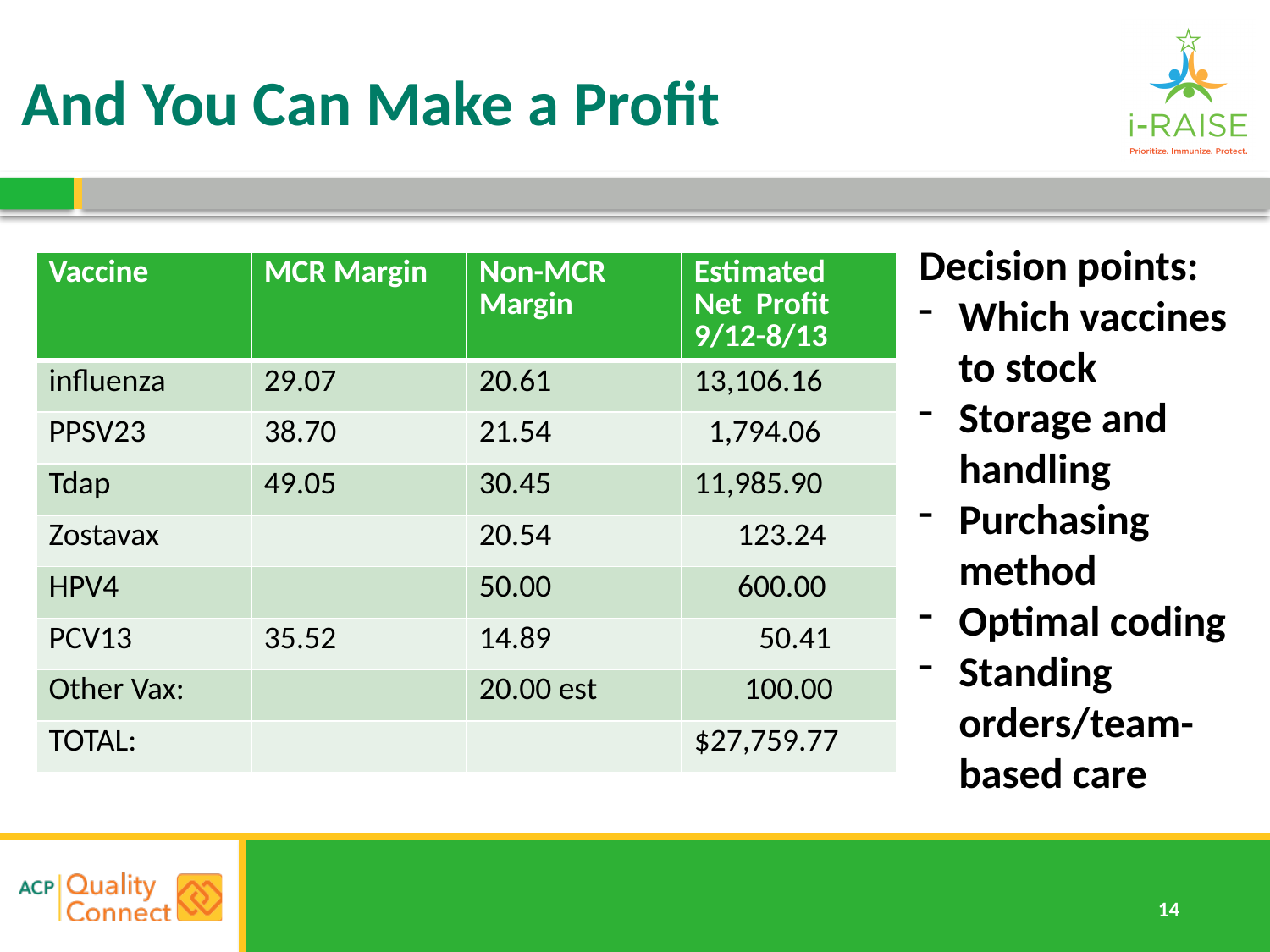

# And You Can Make a Profit
Decision points:
Which vaccines to stock
Storage and handling
Purchasing method
Optimal coding
Standing orders/team-based care
| Vaccine | MCR Margin | Non-MCR Margin | Estimated Net Profit 9/12-8/13 |
| --- | --- | --- | --- |
| influenza | 29.07 | 20.61 | 13,106.16 |
| PPSV23 | 38.70 | 21.54 | 1,794.06 |
| Tdap | 49.05 | 30.45 | 11,985.90 |
| Zostavax |  | 20.54 | 123.24 |
| HPV4 |  | 50.00 | 600.00 |
| PCV13 | 35.52 | 14.89 | 50.41 |
| Other Vax: |  | 20.00 est | 100.00 |
| TOTAL: |  |  | $27,759.77 |